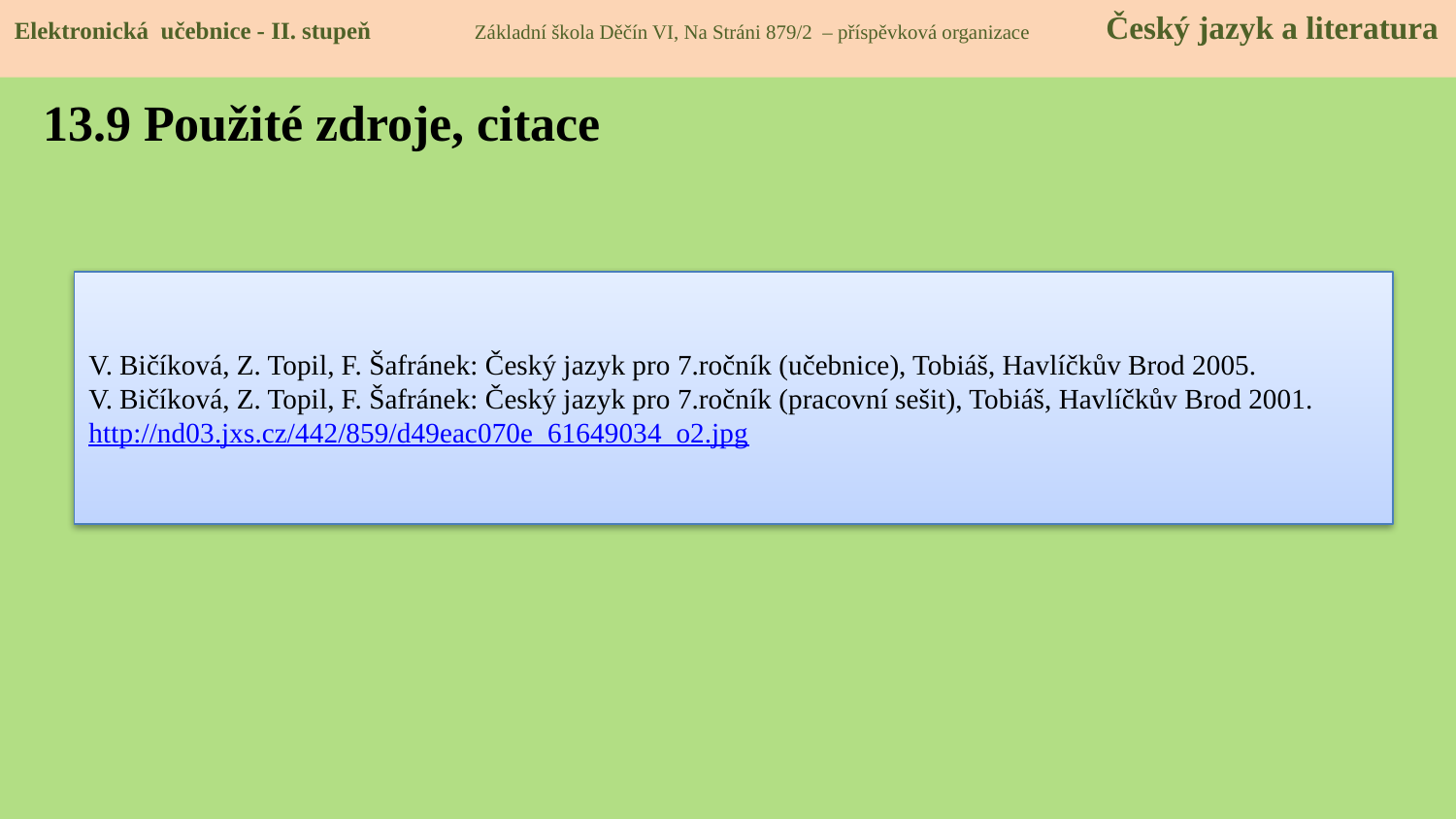

Elektronická  učebnice - II. stupeň                 Základní škola Děčín VI, Na Stráni 879/2  – příspěvková organizace               Český jazyk a literatura

13.9 Použité zdroje, citace
V. Bičíková, Z. Topil, F. Šafránek: Český jazyk pro 7.ročník (učebnice), Tobiáš, Havlíčkův Brod 2005.
V. Bičíková, Z. Topil, F. Šafránek: Český jazyk pro 7.ročník (pracovní sešit), Tobiáš, Havlíčkův Brod 2001.
http://nd03.jxs.cz/442/859/d49eac070e_61649034_o2.jpg